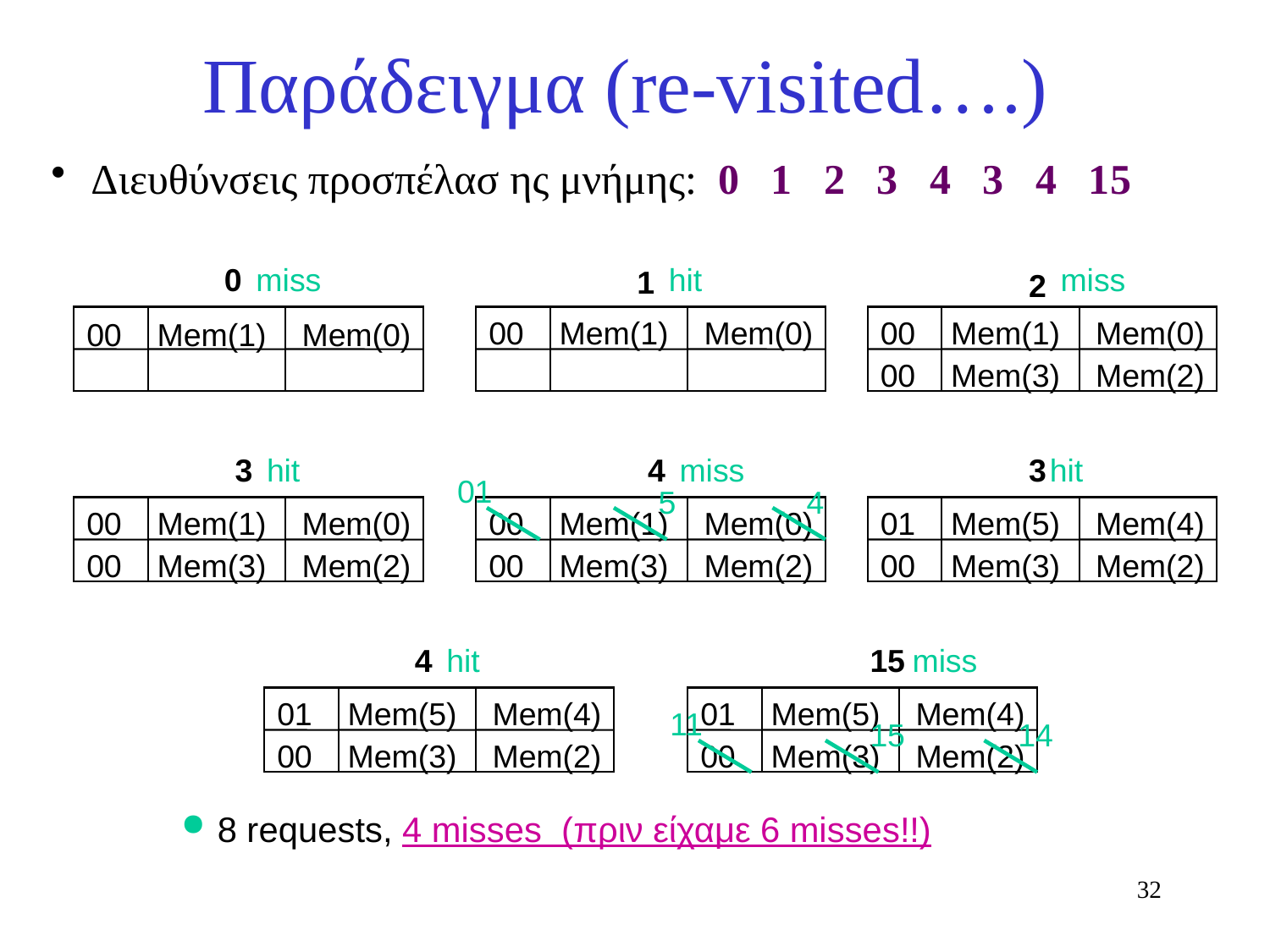

Παράδειγμα (re-visited….)
#
Διευθύνσεις προσπέλασ ης μνήμης:  0   1   2   3   4   3   4   15
0

miss
hit
miss
1

2

00    Mem(1)    Mem(0)
00    Mem(1)    Mem(0)
00    Mem(1)    Mem(0)
00    Mem(3)    Mem(2)
3

hit
4

miss
3

hit
01
5
4

00    Mem(1)    Mem(0)
00    Mem(1)    Mem(0)
01    Mem(5)    Mem(4)
00    Mem(3)    Mem(2)
00    Mem(3)    Mem(2)
00    Mem(3)    Mem(2)
4

hit
15

miss
01    Mem(5)    Mem(4)
01    Mem(5)    Mem(4)
11
15
14

00    Mem(3)    Mem(2)
00    Mem(3)    Mem(2)
8 requests, 4 misses  (πριν είχαμε 6 misses!!)
32